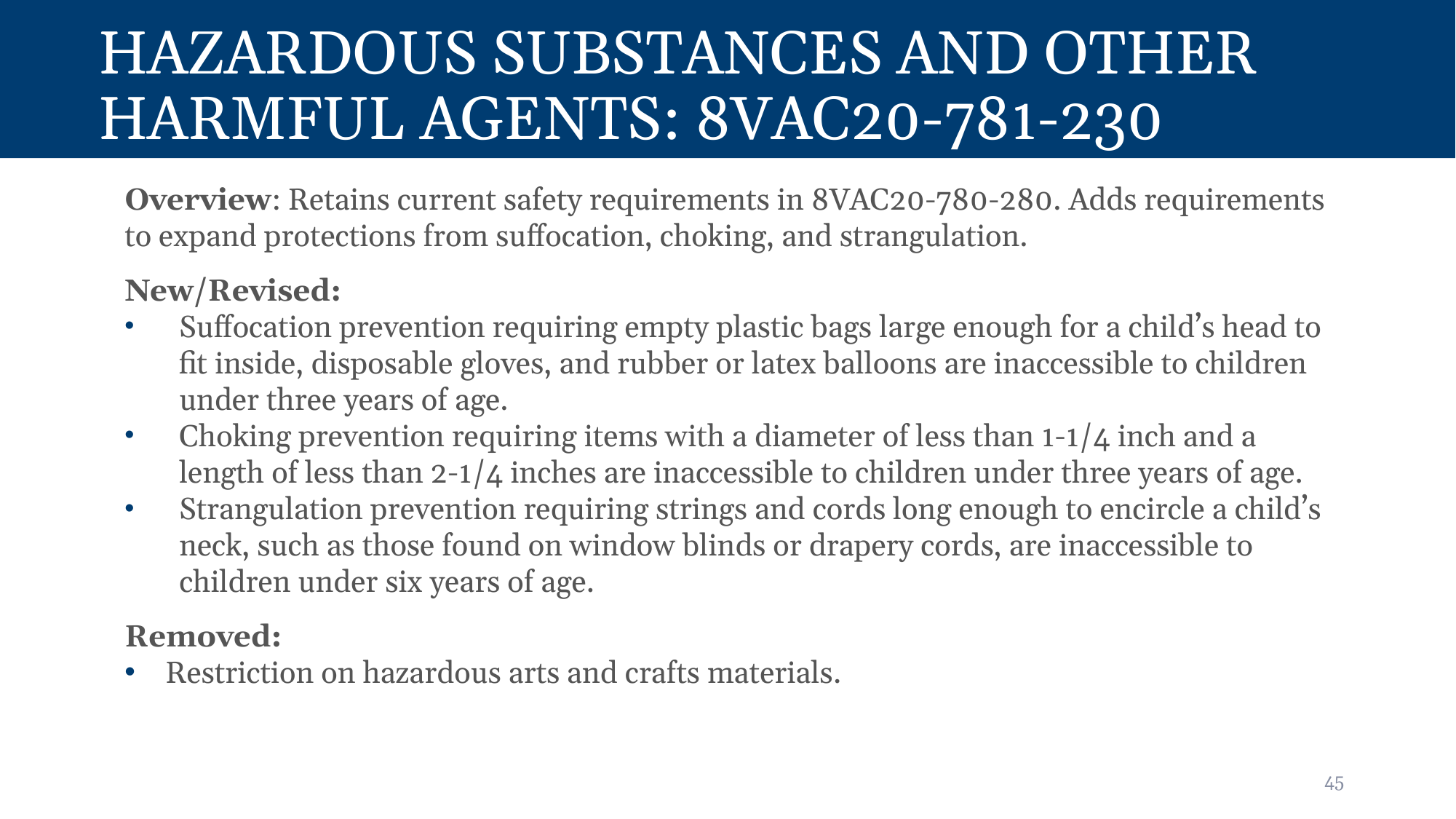

# Hazardous substances and other harmful agents: 8vac20-781-230
Overview: Retains current safety requirements in 8VAC20-780-280. Adds requirements to expand protections from suffocation, choking, and strangulation.
New/Revised:
Suffocation prevention requiring empty plastic bags large enough for a child’s head to fit inside, disposable gloves, and rubber or latex balloons are inaccessible to children under three years of age.
Choking prevention requiring items with a diameter of less than 1-1/4 inch and a length of less than 2-1/4 inches are inaccessible to children under three years of age.
Strangulation prevention requiring strings and cords long enough to encircle a child’s neck, such as those found on window blinds or drapery cords, are inaccessible to children under six years of age.
Removed:
Restriction on hazardous arts and crafts materials.

45